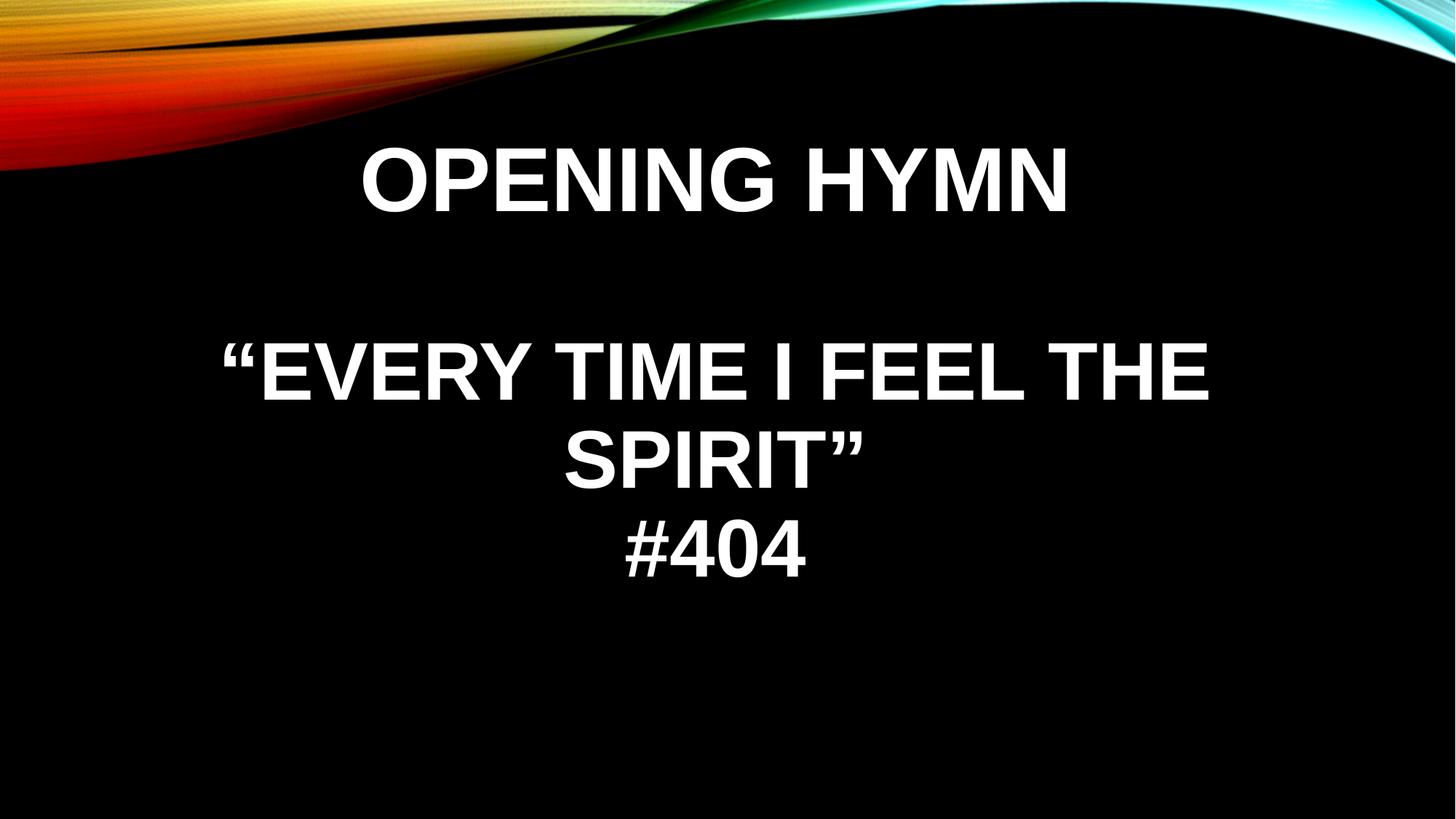

# Opening Hymn “Every time I feel the spirit” #404